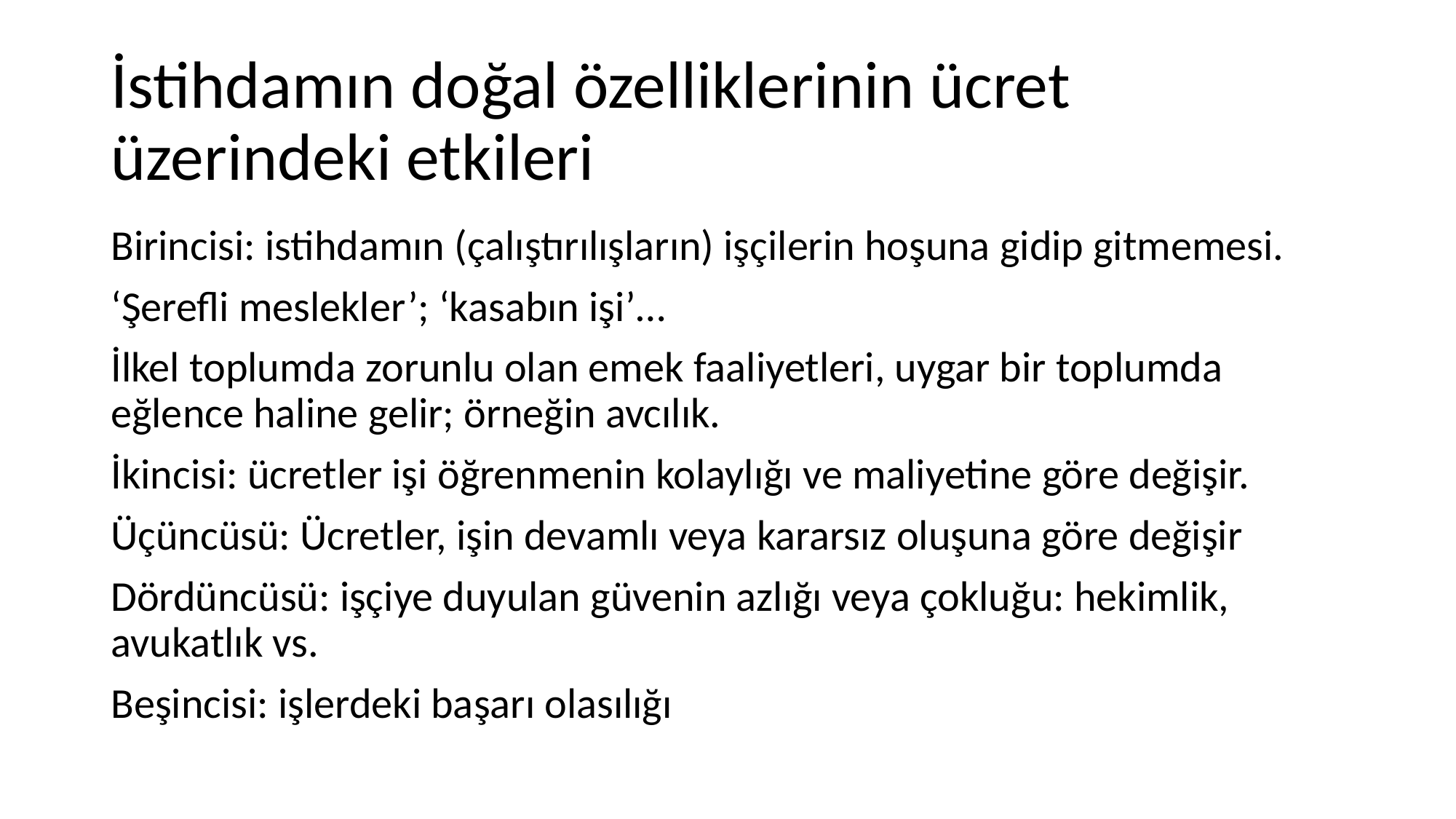

# İstihdamın doğal özelliklerinin ücret üzerindeki etkileri
Birincisi: istihdamın (çalıştırılışların) işçilerin hoşuna gidip gitmemesi.
‘Şerefli meslekler’; ‘kasabın işi’…
İlkel toplumda zorunlu olan emek faaliyetleri, uygar bir toplumda eğlence haline gelir; örneğin avcılık.
İkincisi: ücretler işi öğrenmenin kolaylığı ve maliyetine göre değişir.
Üçüncüsü: Ücretler, işin devamlı veya kararsız oluşuna göre değişir
Dördüncüsü: işçiye duyulan güvenin azlığı veya çokluğu: hekimlik, avukatlık vs.
Beşincisi: işlerdeki başarı olasılığı